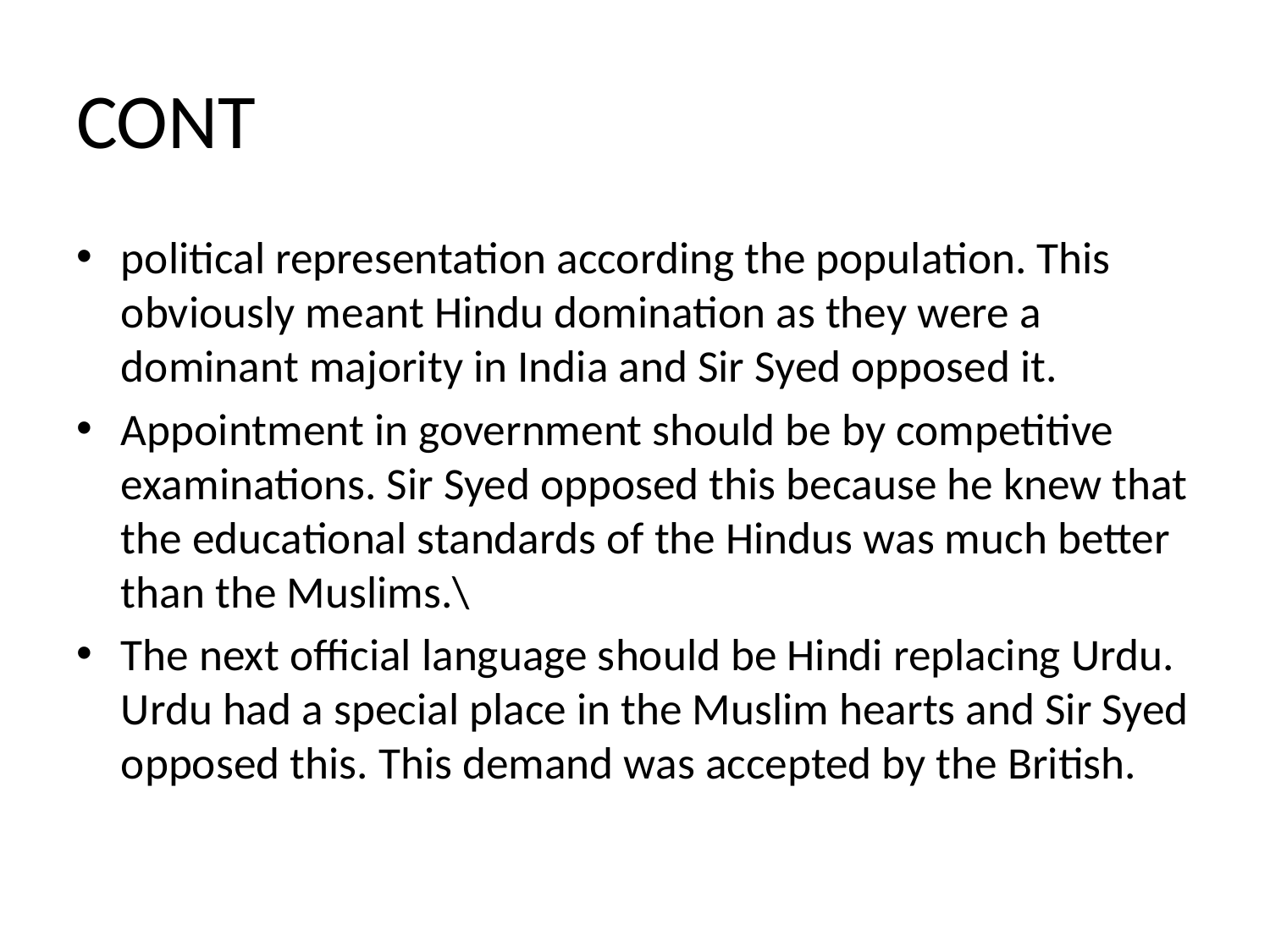

# CONT
political representation according the population. This obviously meant Hindu domination as they were a dominant majority in India and Sir Syed opposed it.
Appointment in government should be by competitive examinations. Sir Syed opposed this because he knew that the educational standards of the Hindus was much better than the Muslims.\
The next official language should be Hindi replacing Urdu. Urdu had a special place in the Muslim hearts and Sir Syed opposed this. This demand was accepted by the British.